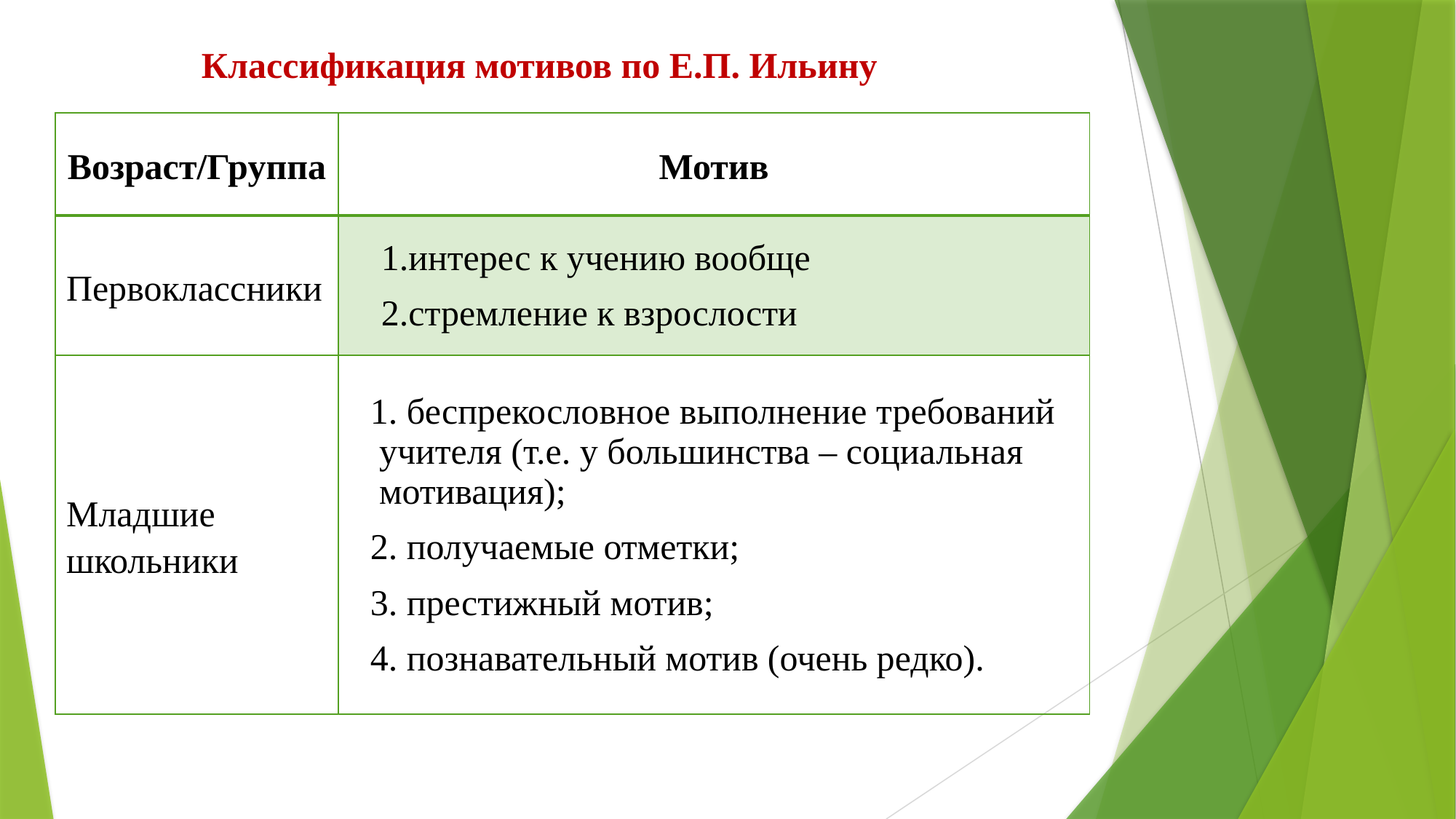

Классификация мотивов по Е.П. Ильину
| Возраст/Группа | Мотив |
| --- | --- |
| Первоклассники | интерес к учению вообще стремление к взрослости |
| Младшие школьники | 1. беспрекословное выполнение требований учителя (т.е. у большинства – социальная мотивация); 2. получаемые отметки; престижный мотив; познавательный мотив (очень редко). |